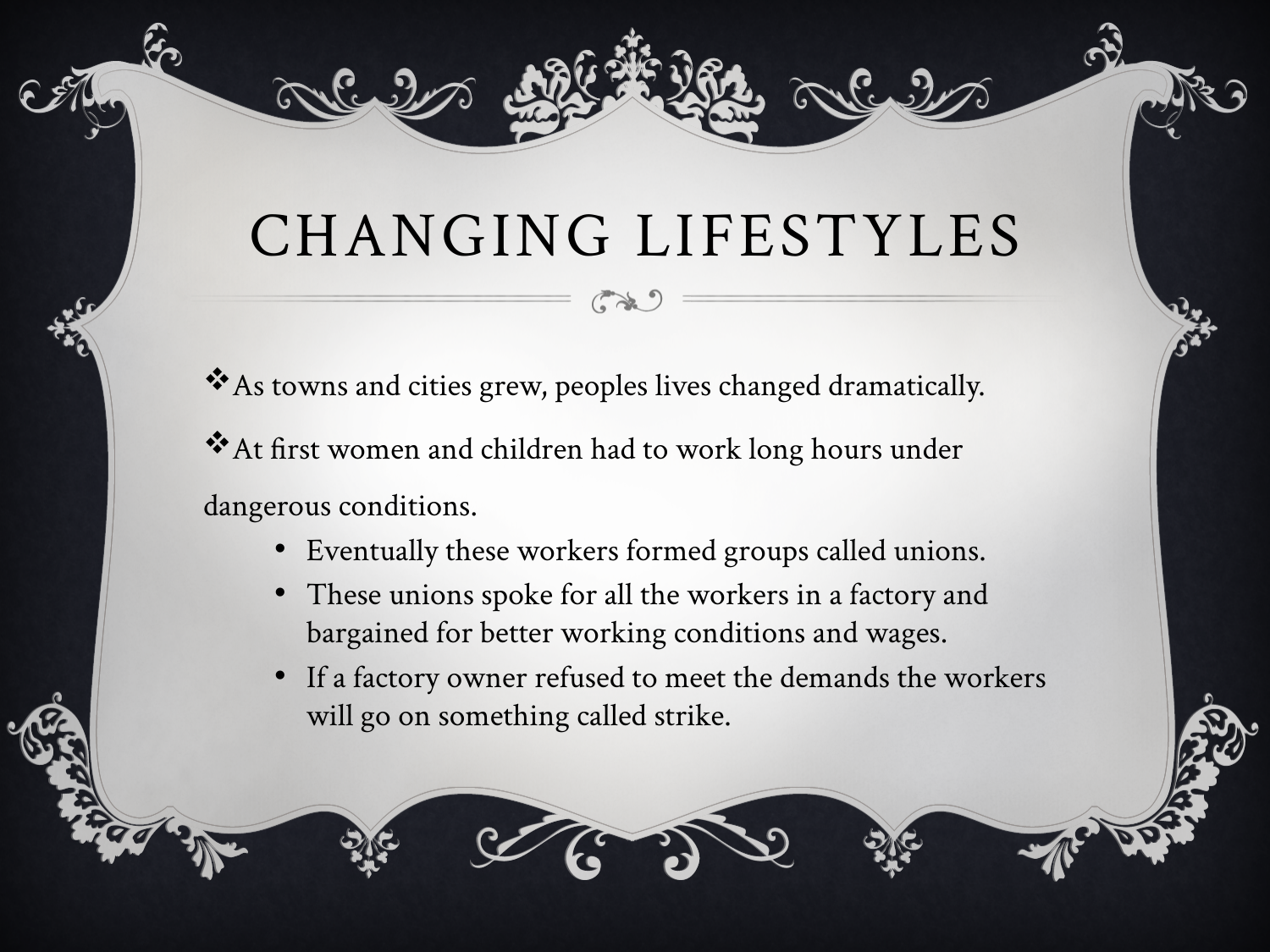

# Changing Lifestyles
As towns and cities grew, peoples lives changed dramatically.
At first women and children had to work long hours under dangerous conditions.
Eventually these workers formed groups called unions.
These unions spoke for all the workers in a factory and bargained for better working conditions and wages.
If a factory owner refused to meet the demands the workers will go on something called strike.